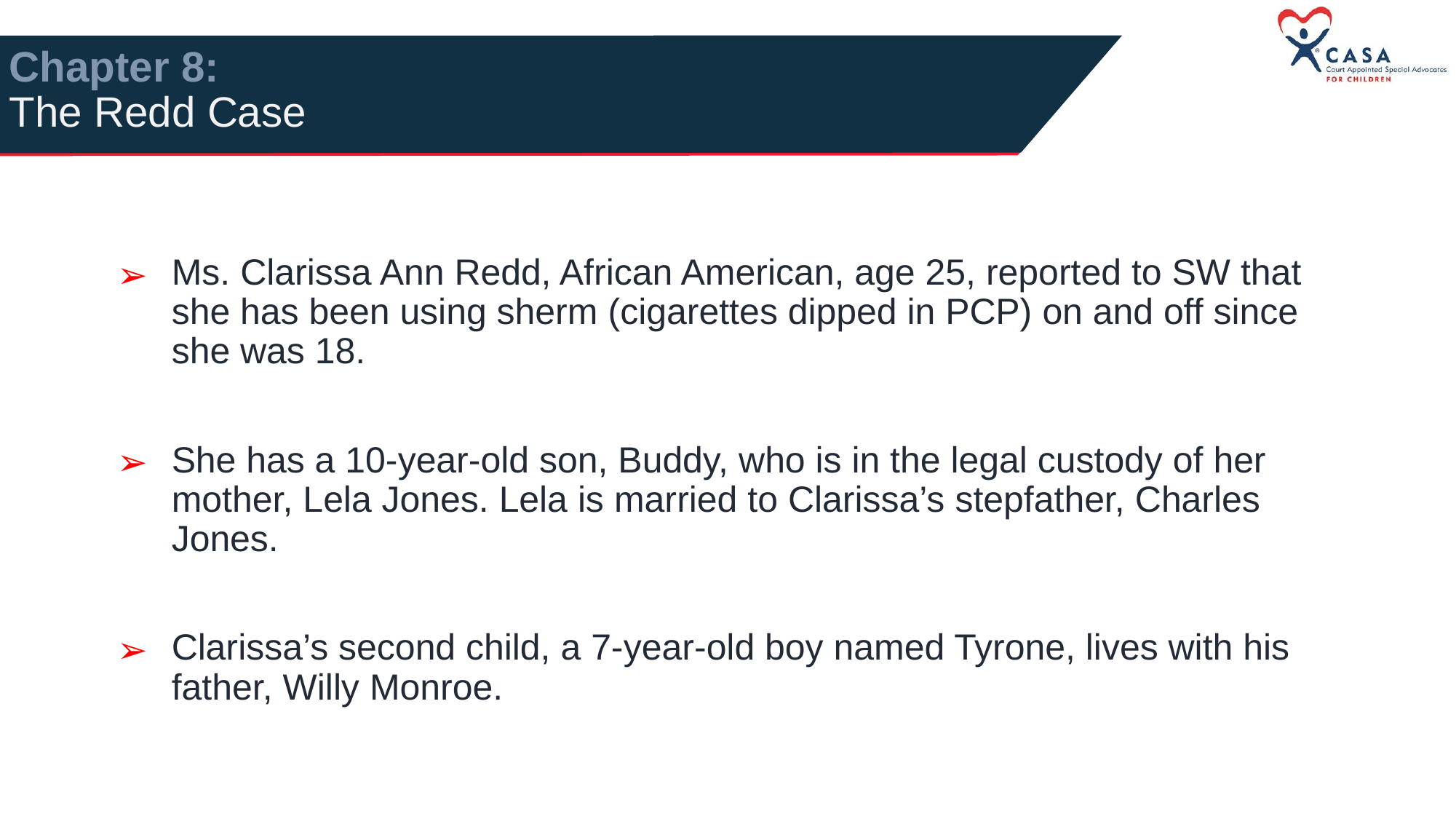

# Chapter 8: The Redd Case
Ms. Clarissa Ann Redd, African American, age 25, reported to SW that she has been using sherm (cigarettes dipped in PCP) on and off since she was 18.

She has a 10-year-old son, Buddy, who is in the legal custody of her mother, Lela Jones. Lela is married to Clarissa’s stepfather, Charles Jones.

Clarissa’s second child, a 7-year-old boy named Tyrone, lives with his father, Willy Monroe.